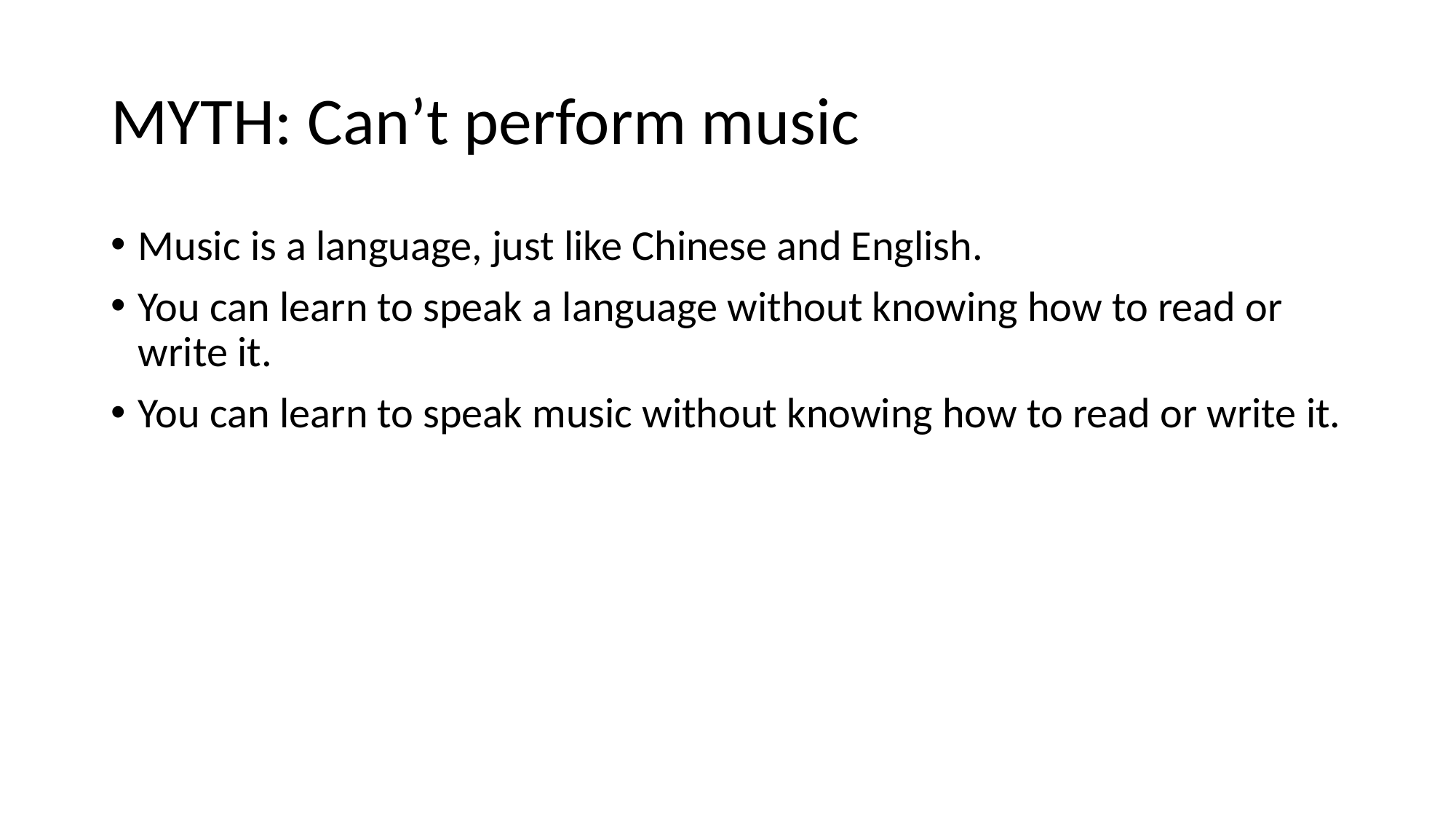

# MYTH: Can’t perform music
Music is a language, just like Chinese and English.
You can learn to speak a language without knowing how to read or write it.
You can learn to speak music without knowing how to read or write it.